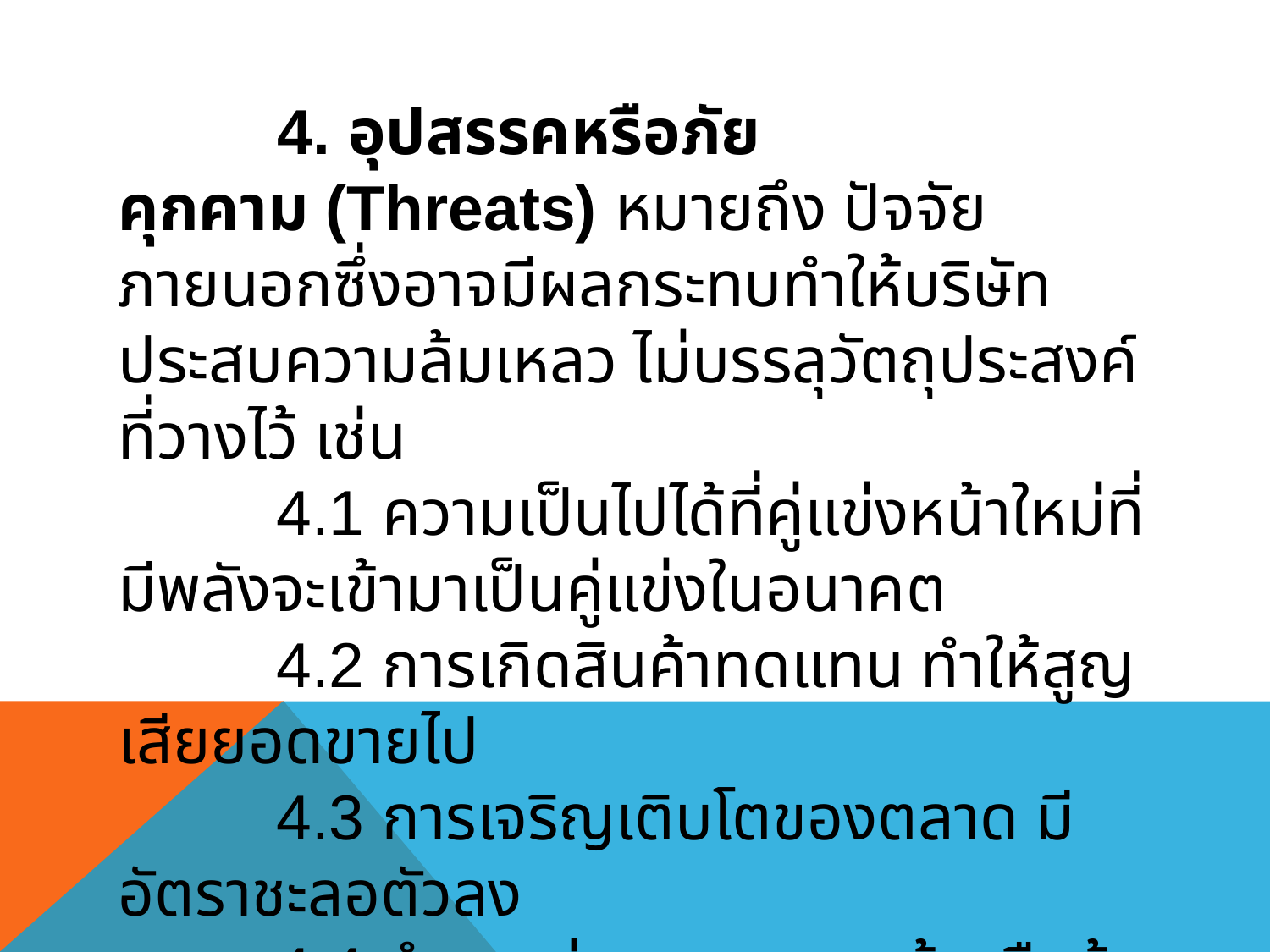

4. อุปสรรคหรือภัยคุกคาม (Threats) หมายถึง ปัจจัยภายนอกซึ่งอาจมีผลกระทบทำให้บริษัทประสบความล้มเหลว ไม่บรรลุวัตถุประสงค์ที่วางไว้ เช่น
         4.1 ความเป็นไปได้ที่คู่แข่งหน้าใหม่ที่มีพลังจะเข้ามาเป็นคู่แข่งในอนาคต
         4.2 การเกิดสินค้าทดแทน ทำให้สูญเสียยอดขายไป
         4.3 การเจริญเติบโตของตลาด มีอัตราชะลอตัวลง
         4.4 อำนาจต่อรองของลูกค้าหรือผู้จัดจำหน่ายวัตถุดิบมีมากขึ้น
         4.5 การเปลี่ยนแปลงที่เป็นผลร้าย ทางด้านประชากรศาสตร์ ฯลฯ